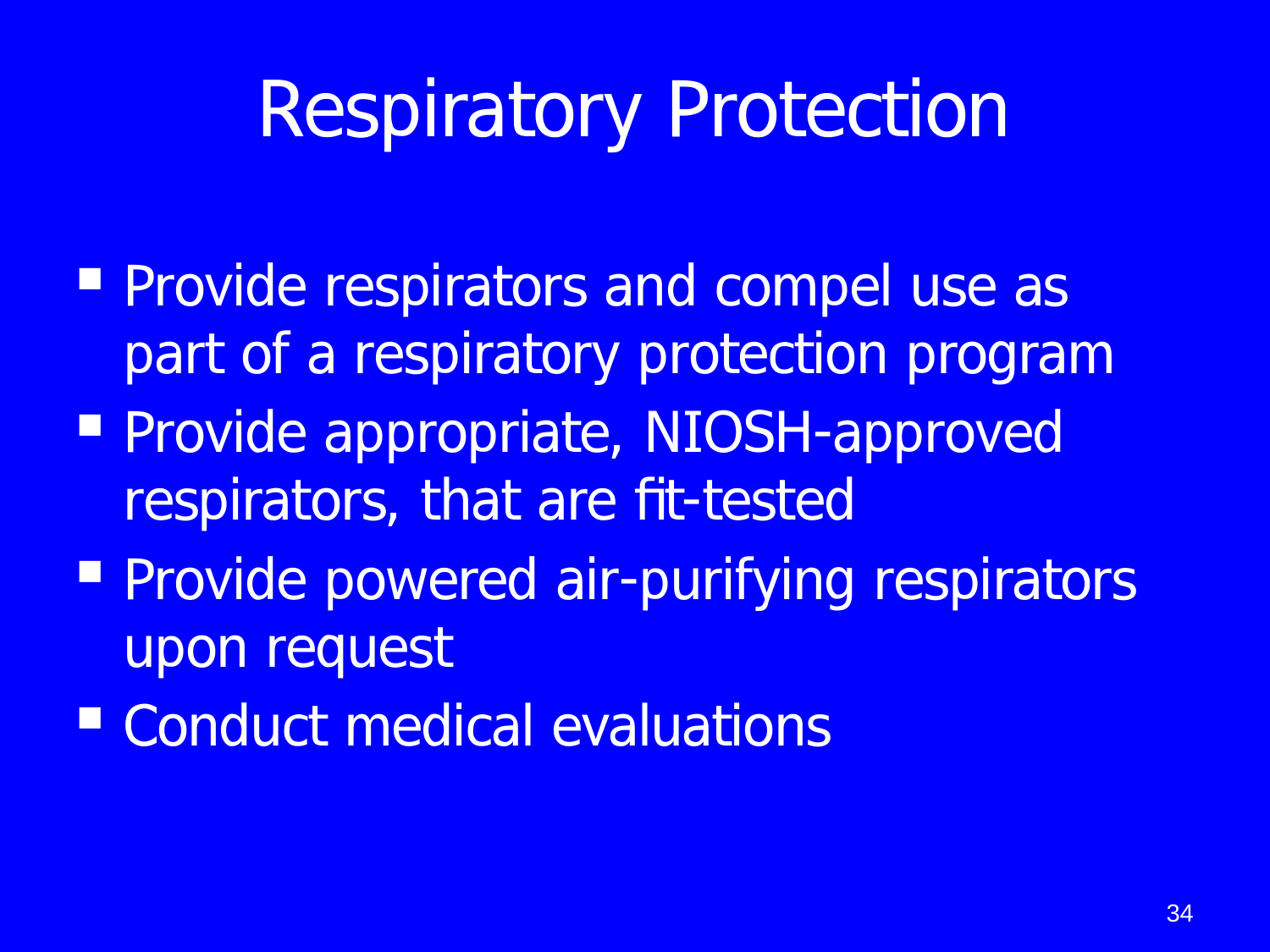

# Respiratory Protection
Provide respirators and compel use as part of a respiratory protection program
Provide appropriate, NIOSH-approved respirators, that are fit-tested
Provide powered air-purifying respirators upon request
Conduct medical evaluations
34